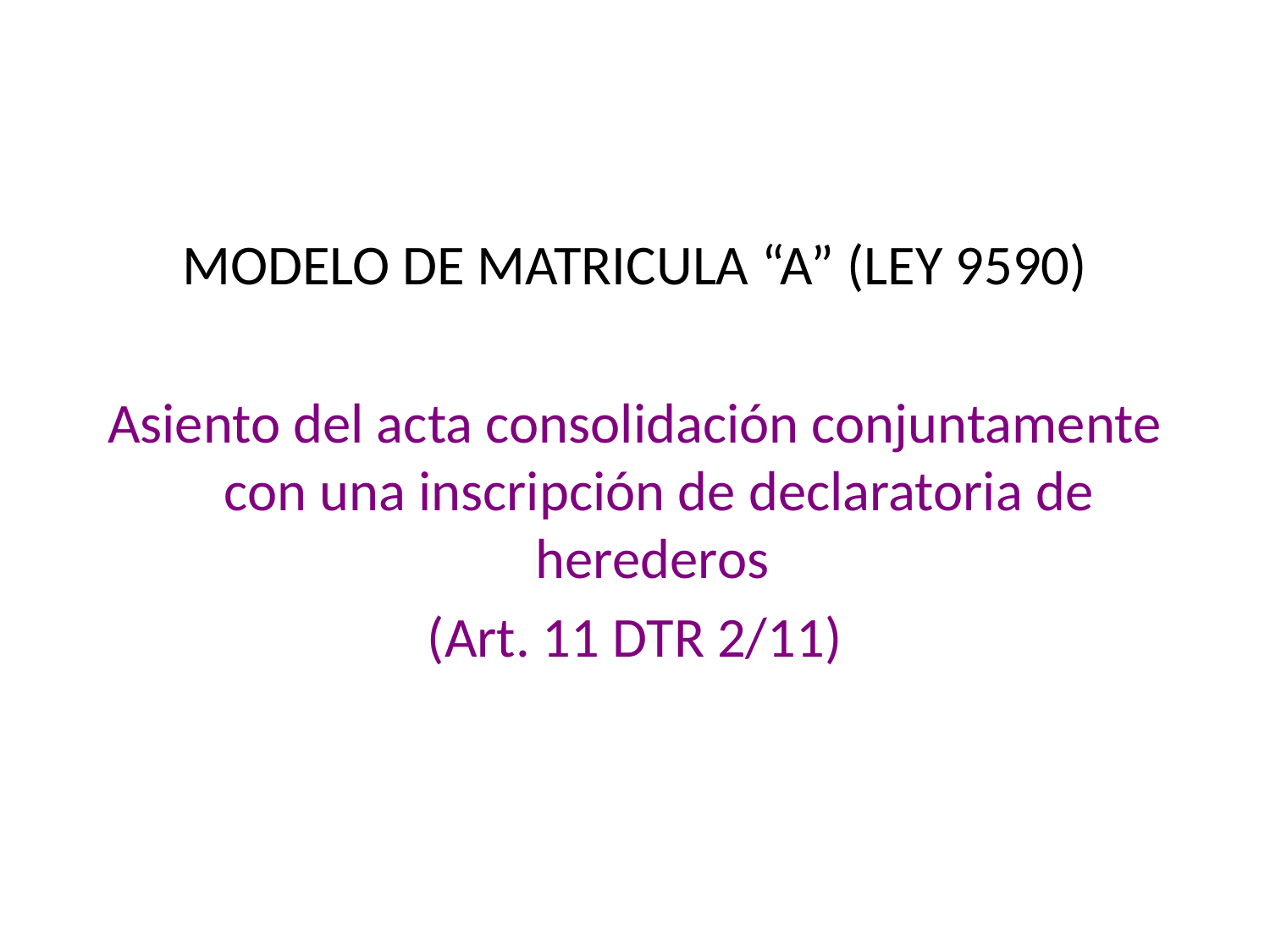

MODELO DE MATRICULA “A” (LEY 9590)

Asiento del acta consolidación conjuntamente con una inscripción de declaratoria de herederos
(Art. 11 DTR 2/11)